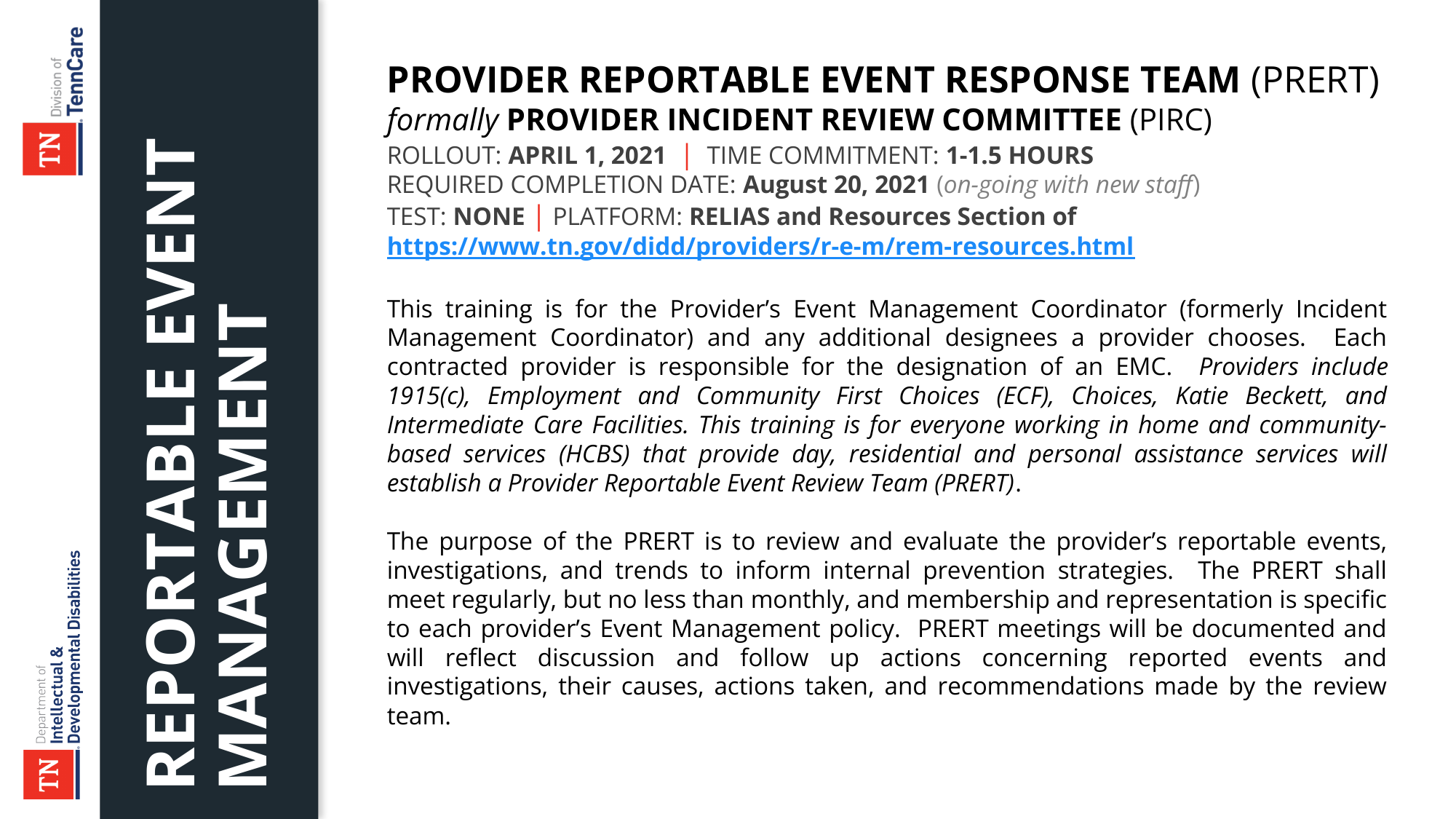

PROVIDER REPORTABLE EVENT RESPONSE TEAM (PRERT) formally PROVIDER INCIDENT REVIEW COMMITTEE (PIRC)
ROLLOUT: APRIL 1, 2021  |  TIME COMMITMENT: 1-1.5 HOURS
REQUIRED COMPLETION DATE: August 20, 2021 (on-going with new staff)
TEST: NONE | PLATFORM: RELIAS and Resources Section of https://www.tn.gov/didd/providers/r-e-m/rem-resources.html

This training is for the Provider’s Event Management Coordinator (formerly Incident Management Coordinator) and any additional designees a provider chooses.  Each contracted provider is responsible for the designation of an EMC.  Providers include 1915(c), Employment and Community First Choices (ECF), Choices, Katie Beckett, and Intermediate Care Facilities. This training is for everyone working in home and community-based services (HCBS) that provide day, residential and personal assistance services will establish a Provider Reportable Event Review Team (PRERT).

The purpose of the PRERT is to review and evaluate the provider’s reportable events, investigations, and trends to inform internal prevention strategies.  The PRERT shall meet regularly, but no less than monthly, and membership and representation is specific to each provider’s Event Management policy.  PRERT meetings will be documented and will reflect discussion and follow up actions concerning reported events and investigations, their causes, actions taken, and recommendations made by the review team.
# Reportable Event Management